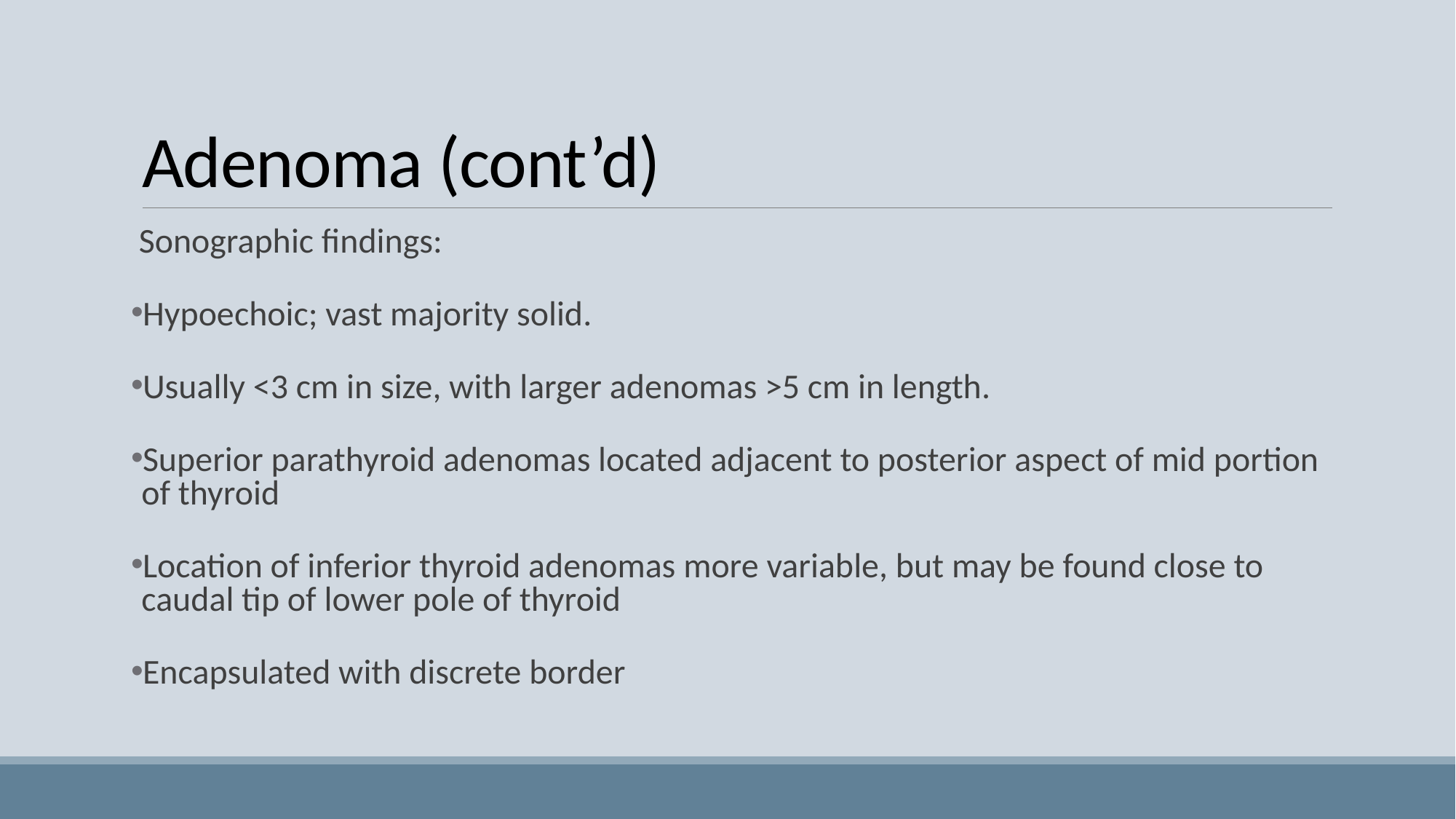

# Adenoma (cont’d)
 Sonographic findings:

Hypoechoic; vast majority solid.

Usually <3 cm in size, with larger adenomas >5 cm in length.

Superior parathyroid adenomas located adjacent to posterior aspect of mid portion of thyroid

Location of inferior thyroid adenomas more variable, but may be found close to caudal tip of lower pole of thyroid

Encapsulated with discrete border